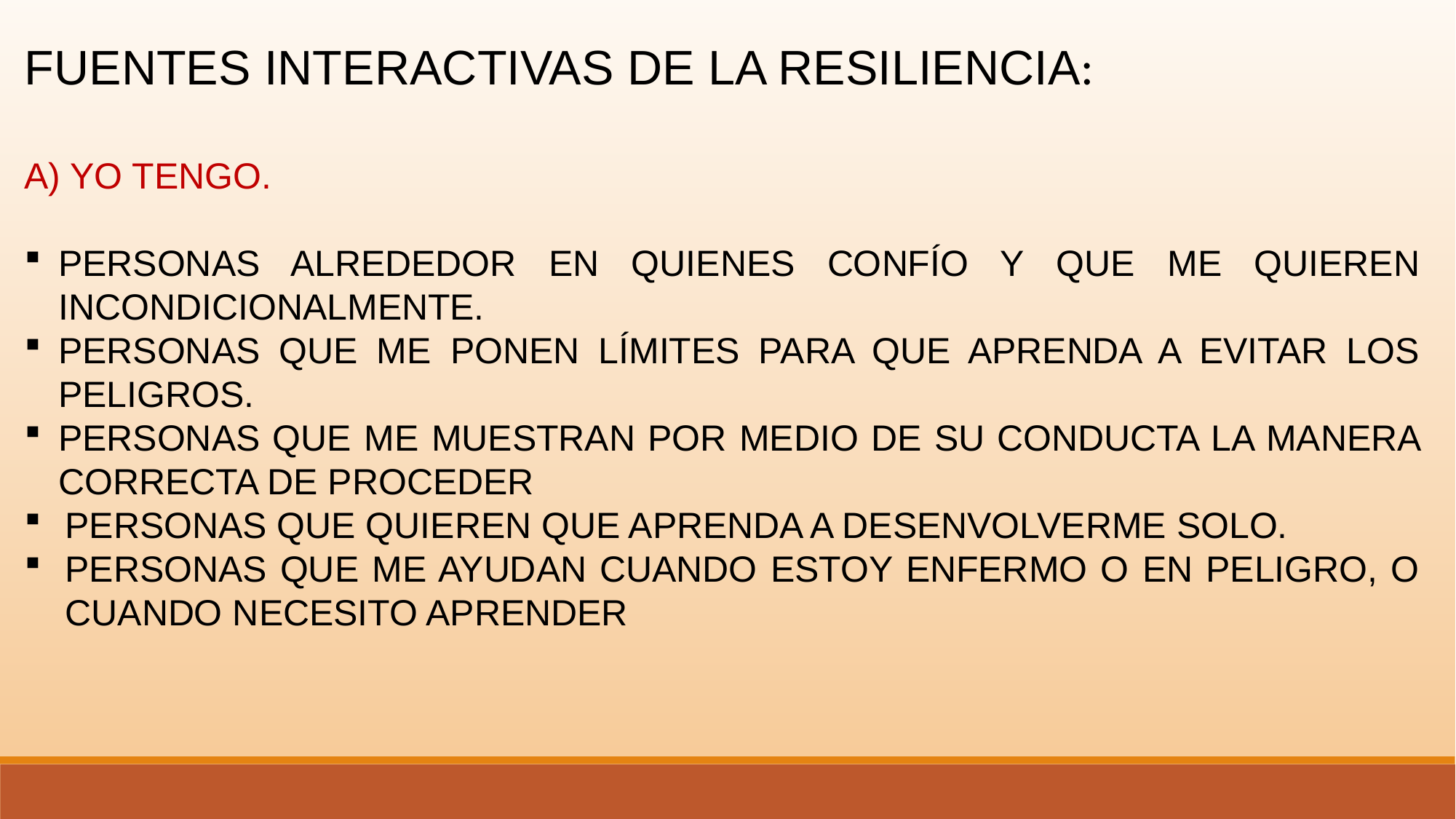

FUENTES INTERACTIVAS DE LA RESILIENCIA:

A) YO TENGO.

PERSONAS ALREDEDOR EN QUIENES CONFÍO Y QUE ME QUIEREN INCONDICIONALMENTE.
PERSONAS QUE ME PONEN LÍMITES PARA QUE APRENDA A EVITAR LOS PELIGROS.
PERSONAS QUE ME MUESTRAN POR MEDIO DE SU CONDUCTA LA MANERA CORRECTA DE PROCEDER
PERSONAS QUE QUIEREN QUE APRENDA A DESENVOLVERME SOLO.
PERSONAS QUE ME AYUDAN CUANDO ESTOY ENFERMO O EN PELIGRO, O CUANDO NECESITO APRENDER

YO PUEDO